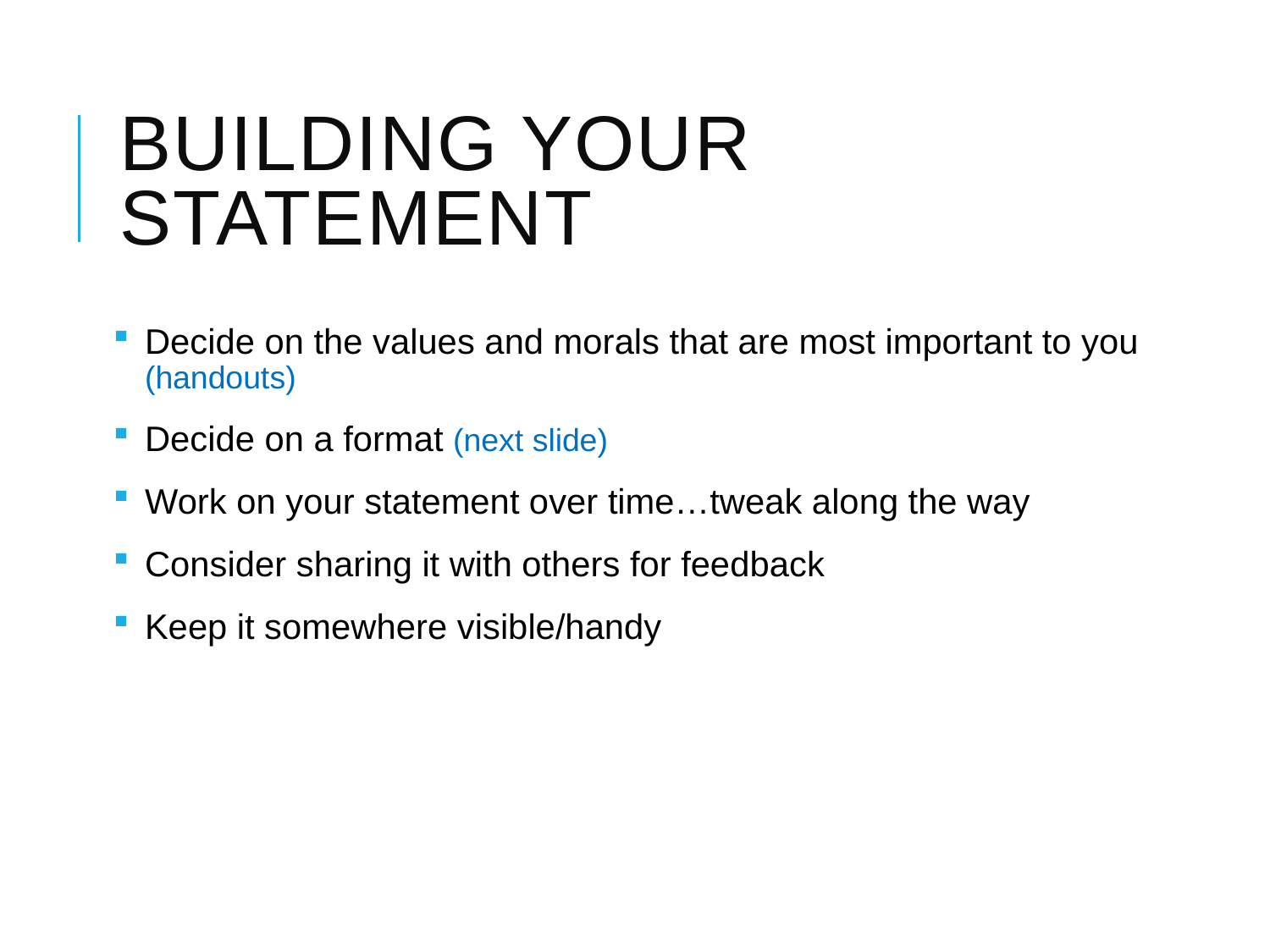

# Building your statement
Decide on the values and morals that are most important to you (handouts)
Decide on a format (next slide)
Work on your statement over time…tweak along the way
Consider sharing it with others for feedback
Keep it somewhere visible/handy